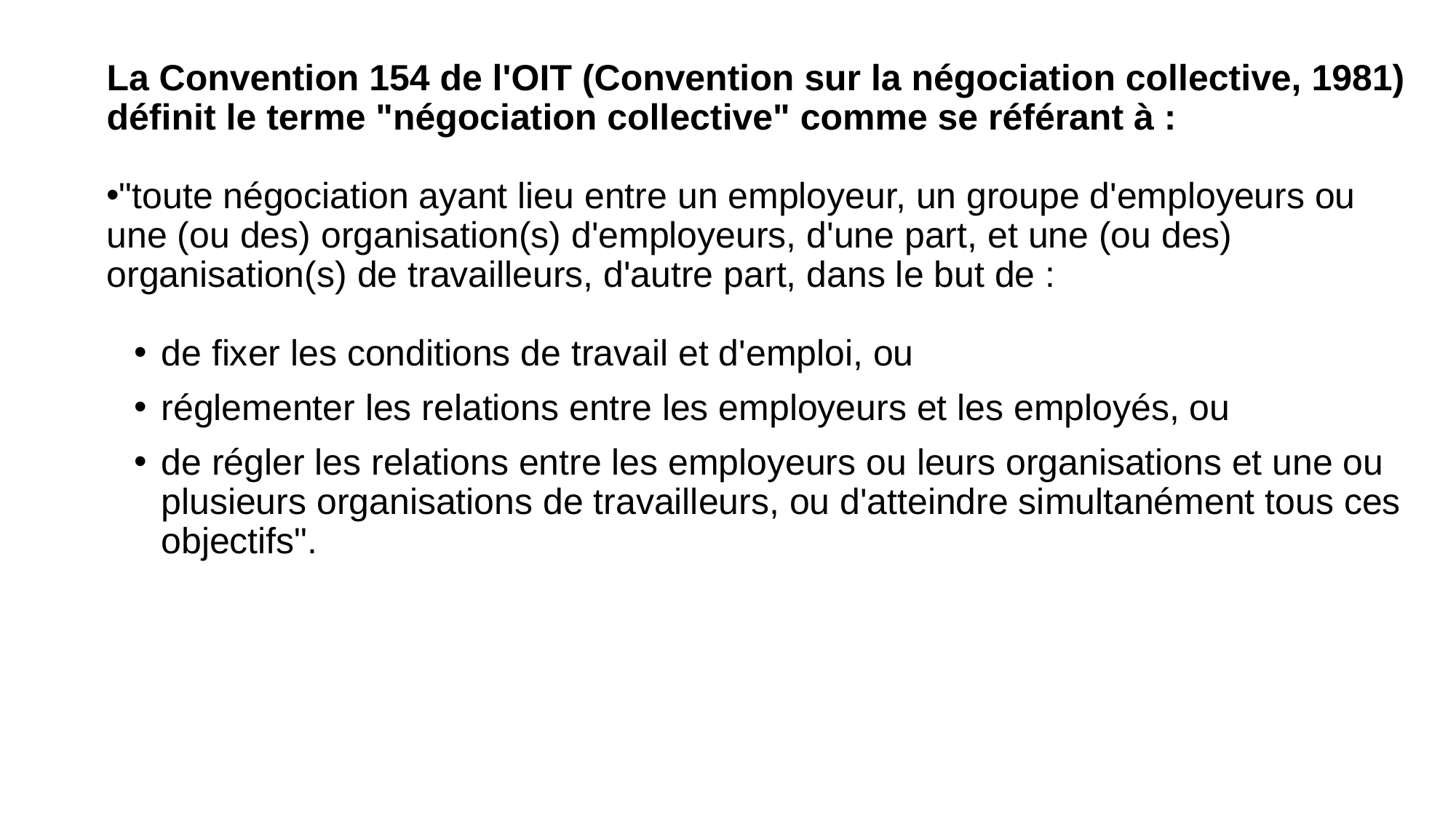

La Convention 154 de l'OIT (Convention sur la négociation collective, 1981) définit le terme "négociation collective" comme se référant à :

"toute négociation ayant lieu entre un employeur, un groupe d'employeurs ou une (ou des) organisation(s) d'employeurs, d'une part, et une (ou des) organisation(s) de travailleurs, d'autre part, dans le but de :

de fixer les conditions de travail et d'emploi, ou
réglementer les relations entre les employeurs et les employés, ou
de régler les relations entre les employeurs ou leurs organisations et une ou plusieurs organisations de travailleurs, ou d'atteindre simultanément tous ces objectifs".
8.2.FSC-CLR-Training_Main-Course_Module-2_V1-0_ FR